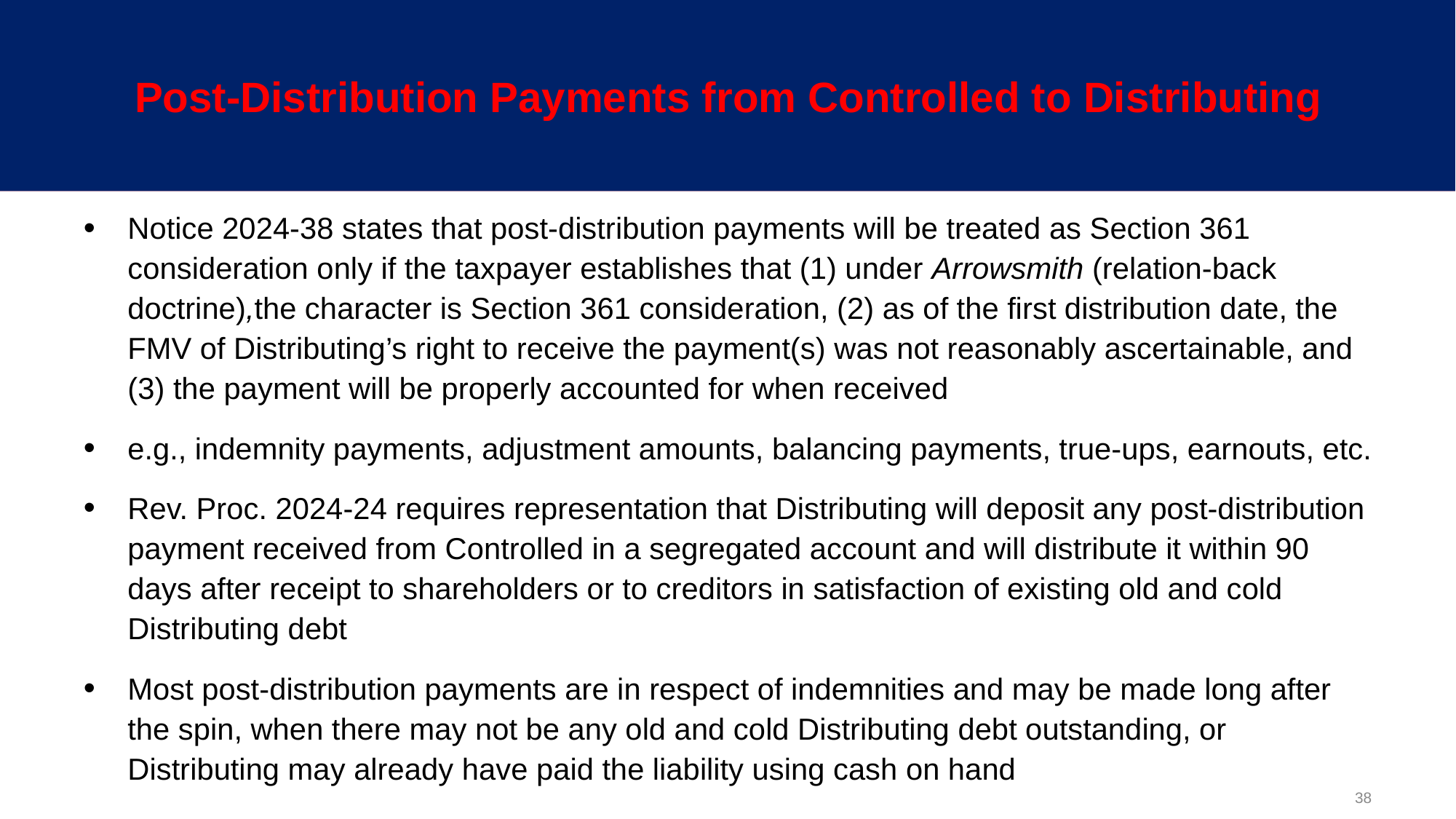

# Post-Distribution Payments from Controlled to Distributing
Notice 2024-38 states that post-distribution payments will be treated as Section 361 consideration only if the taxpayer establishes that (1) under Arrowsmith (relation-back doctrine),the character is Section 361 consideration, (2) as of the first distribution date, the FMV of Distributing’s right to receive the payment(s) was not reasonably ascertainable, and (3) the payment will be properly accounted for when received
e.g., indemnity payments, adjustment amounts, balancing payments, true-ups, earnouts, etc.
Rev. Proc. 2024-24 requires representation that Distributing will deposit any post-distribution payment received from Controlled in a segregated account and will distribute it within 90 days after receipt to shareholders or to creditors in satisfaction of existing old and cold Distributing debt
Most post-distribution payments are in respect of indemnities and may be made long after the spin, when there may not be any old and cold Distributing debt outstanding, or Distributing may already have paid the liability using cash on hand
38